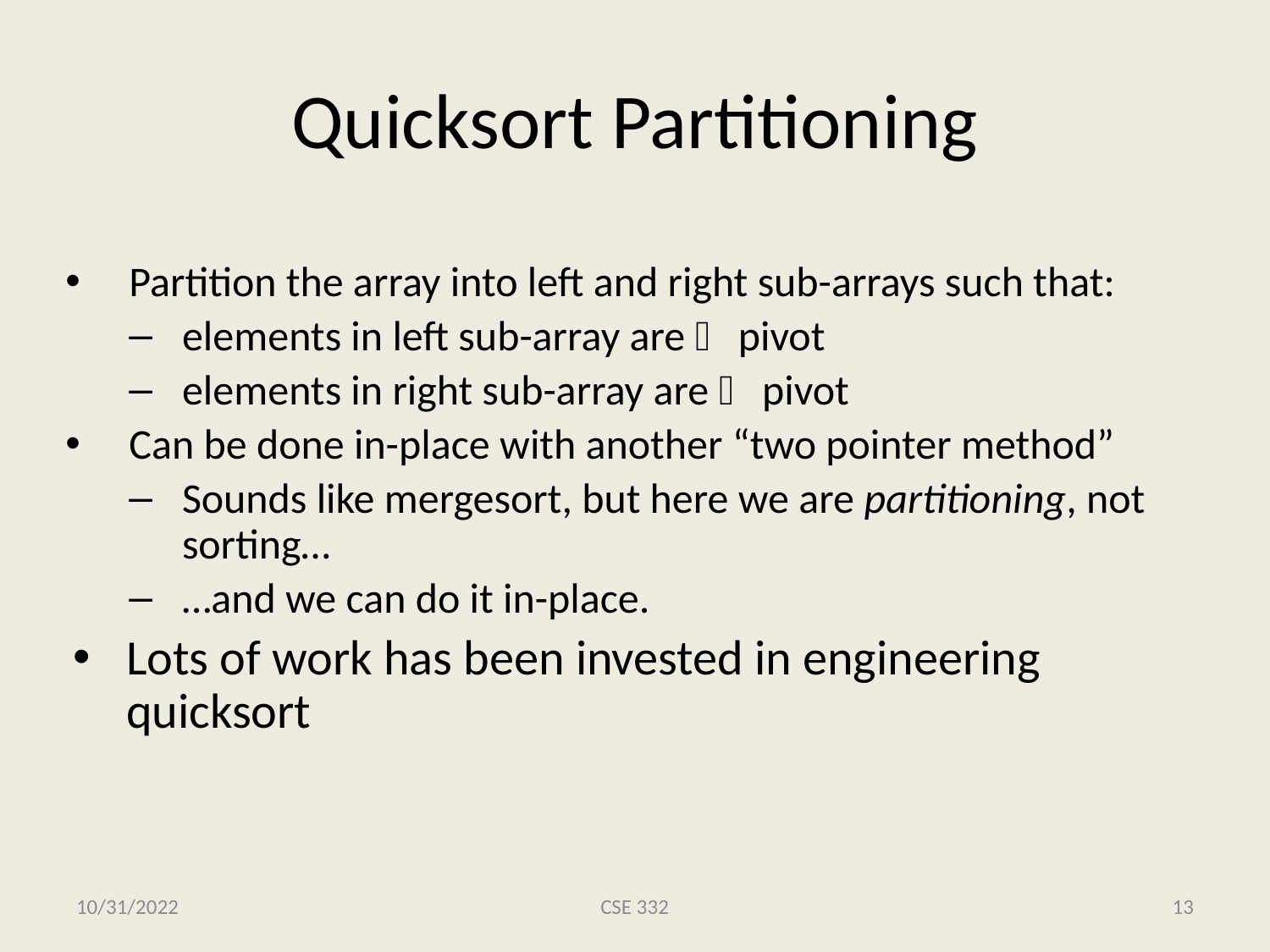

# Quicksort Partitioning
Partition the array into left and right sub-arrays such that:
elements in left sub-array are ≤ pivot
elements in right sub-array are ≥ pivot
Can be done in-place with another “two pointer method”
Sounds like mergesort, but here we are partitioning, not sorting…
…and we can do it in-place.
Lots of work has been invested in engineering quicksort
10/31/2022
CSE 332
13